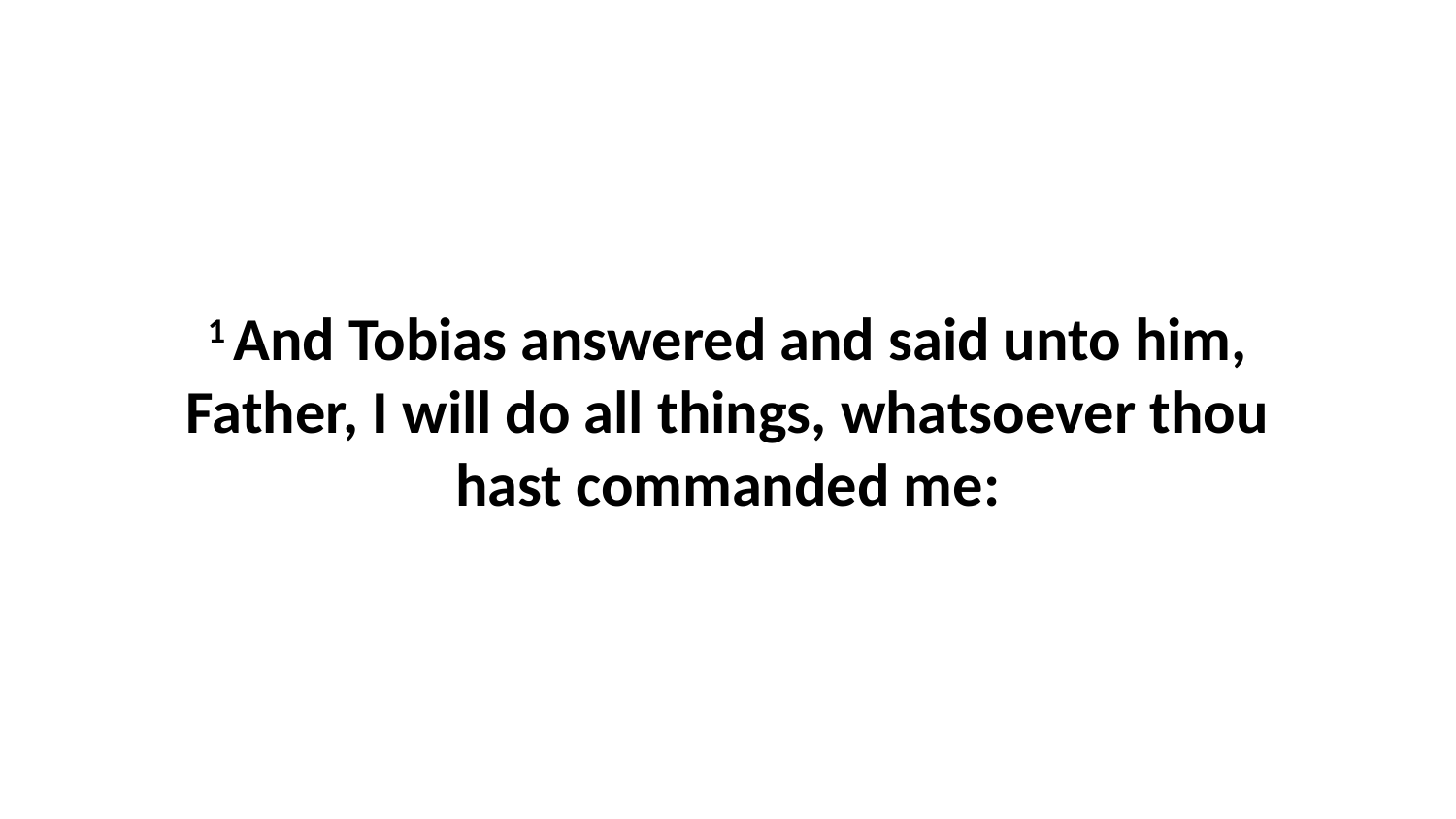

1 And Tobias answered and said unto him, Father, I will do all things, whatsoever thou hast commanded me: